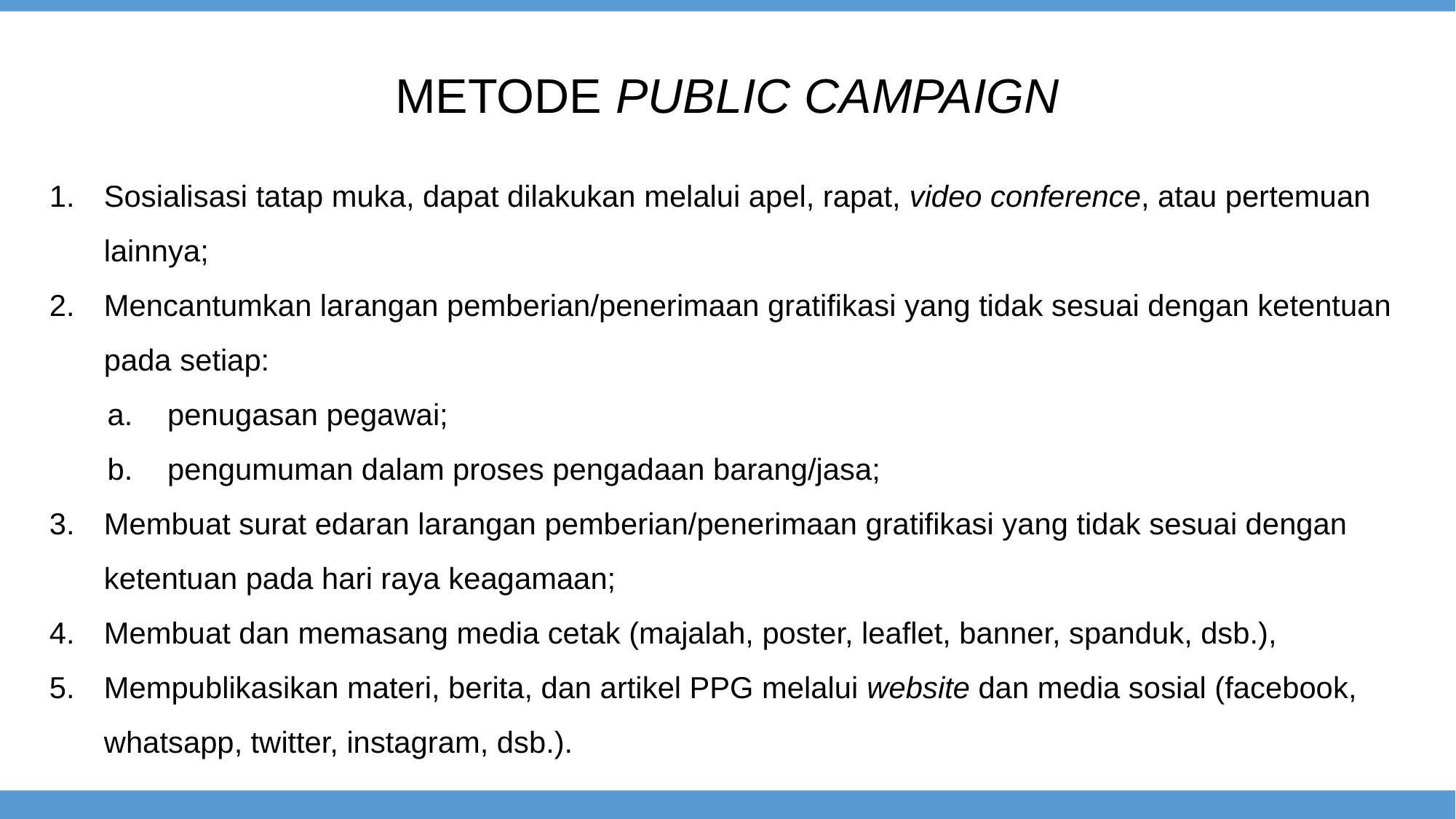

METODE PUBLIC CAMPAIGN
Sosialisasi tatap muka, dapat dilakukan melalui apel, rapat, video conference, atau pertemuan lainnya;
Mencantumkan larangan pemberian/penerimaan gratifikasi yang tidak sesuai dengan ketentuan pada setiap:
penugasan pegawai;
pengumuman dalam proses pengadaan barang/jasa;
Membuat surat edaran larangan pemberian/penerimaan gratifikasi yang tidak sesuai dengan ketentuan pada hari raya keagamaan;
Membuat dan memasang media cetak (majalah, poster, leaflet, banner, spanduk, dsb.),
Mempublikasikan materi, berita, dan artikel PPG melalui website dan media sosial (facebook, whatsapp, twitter, instagram, dsb.).